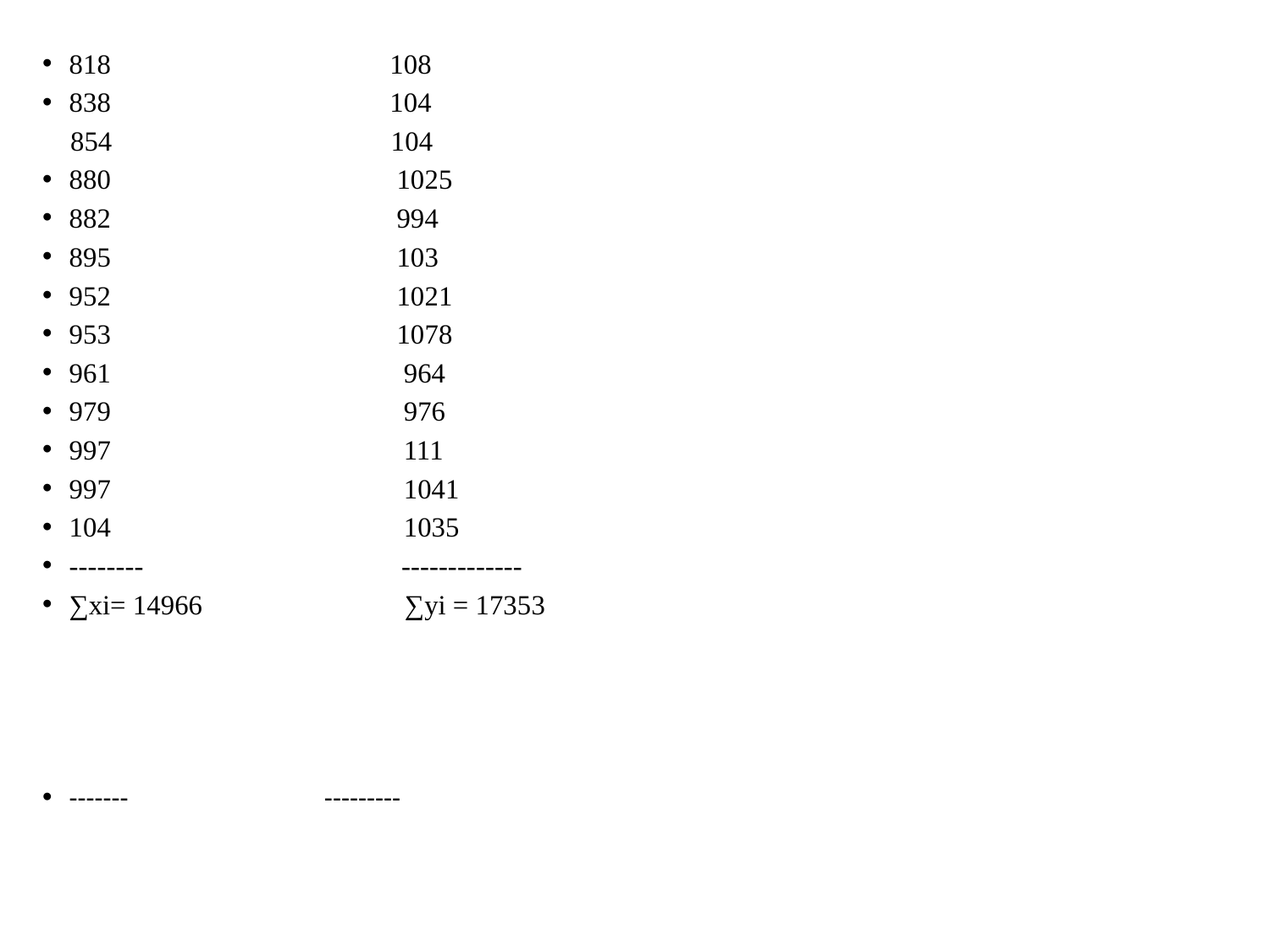

818                                        108
838                                        104
    854                                        104
880                                         1025
882                                         994
895                                         103
952                                         1021
953                                         1078
961                                          964
979                                          976
997                                          111
997                                          1041
104                                          1035
--------                                     -------------
∑xi= 14966                             ∑yi = 17353

-------                               ---------